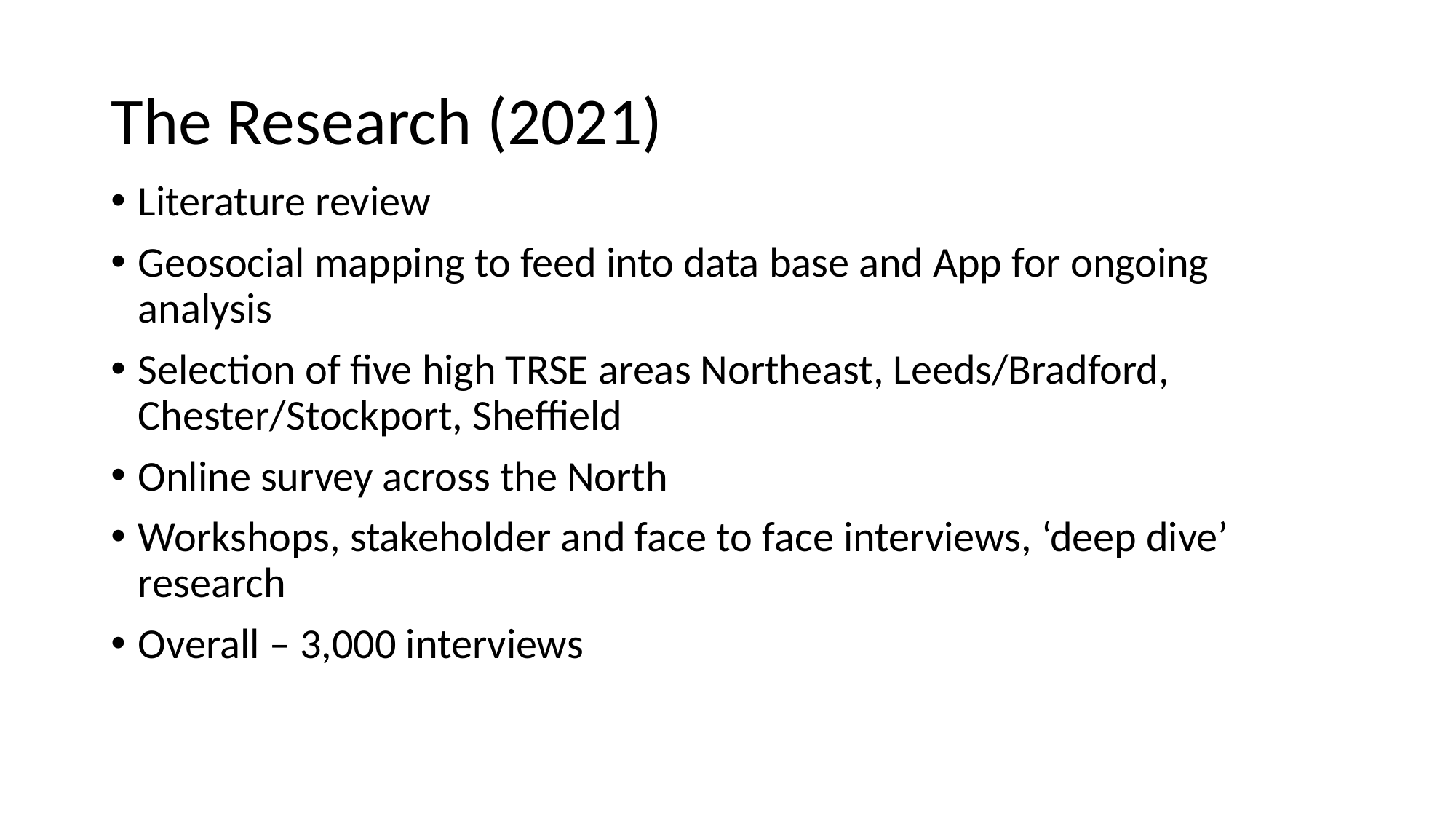

# The Research (2021)
Literature review
Geosocial mapping to feed into data base and App for ongoing analysis
Selection of five high TRSE areas Northeast, Leeds/Bradford, Chester/Stockport, Sheffield
Online survey across the North
Workshops, stakeholder and face to face interviews, ‘deep dive’ research
Overall – 3,000 interviews